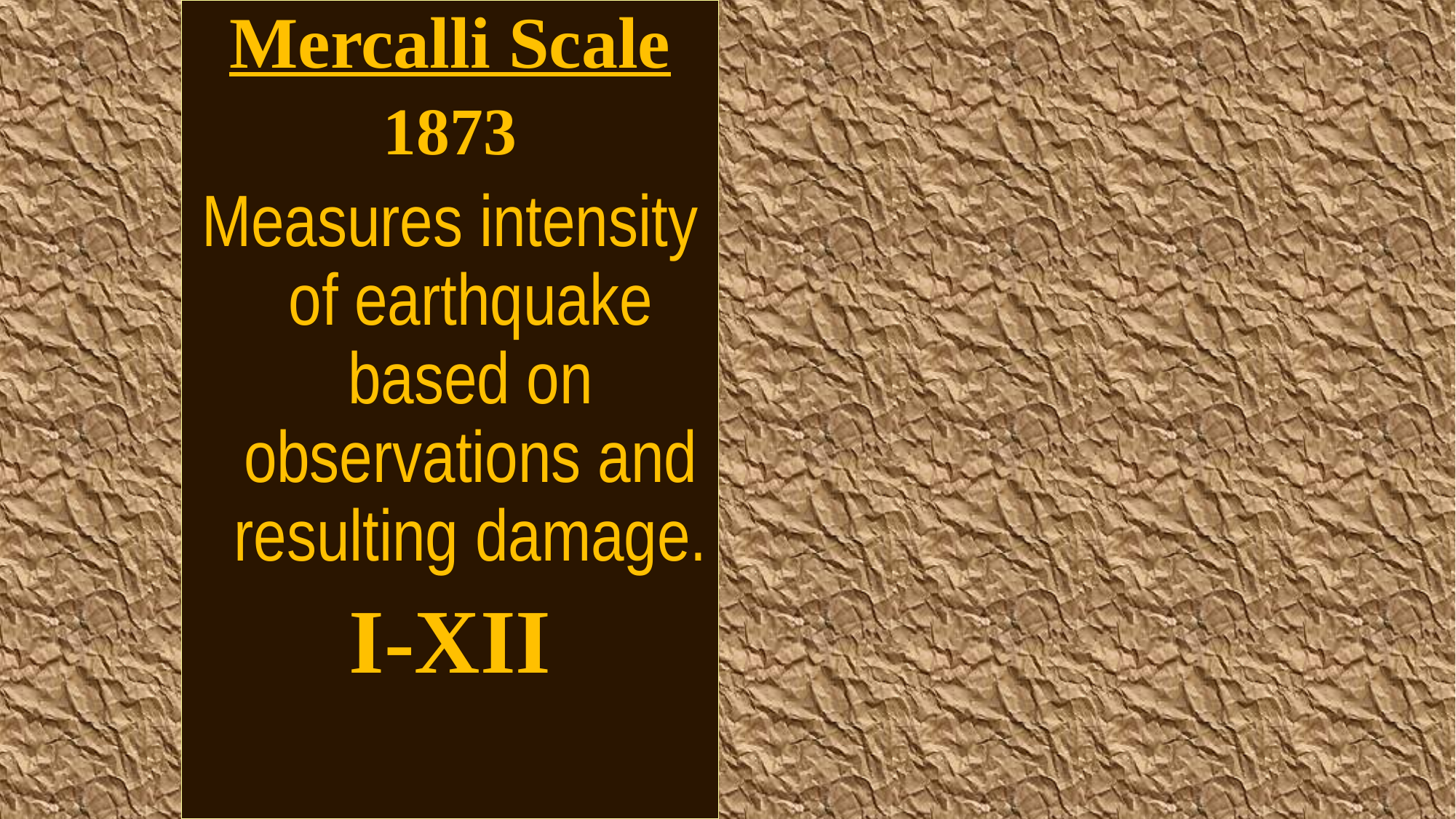

Mercalli Scale
1873
Measures intensity of earthquake based on observations and resulting damage.
I-XII